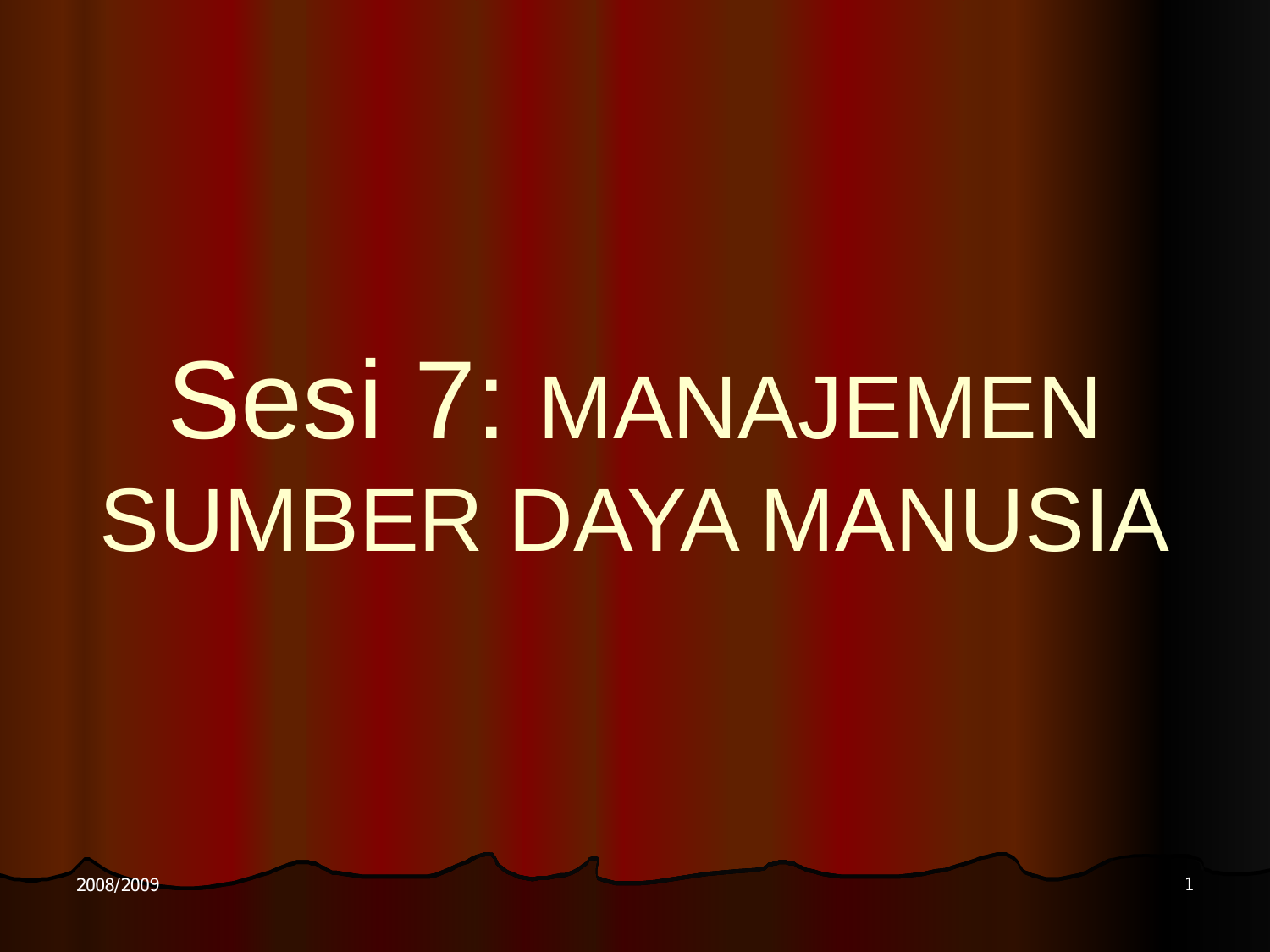

# Sesi 7: MANAJEMEN SUMBER DAYA MANUSIA
1
2008/2009